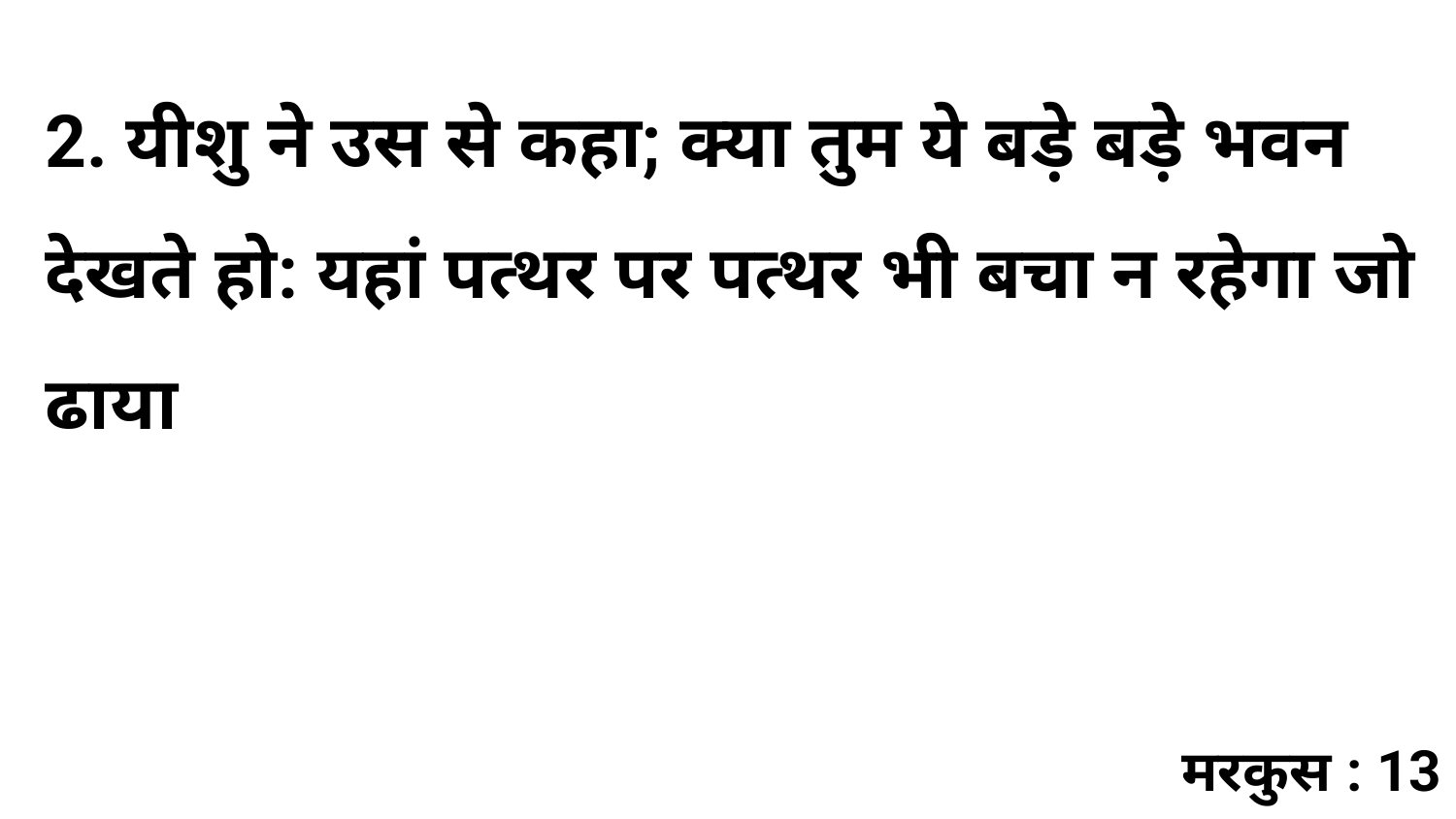

2. यीशु ने उस से कहा; क्या तुम ये बड़े बड़े भवन देखते हो: यहां पत्थर पर पत्थर भी बचा न रहेगा जो ढाया
मरकुस : 13